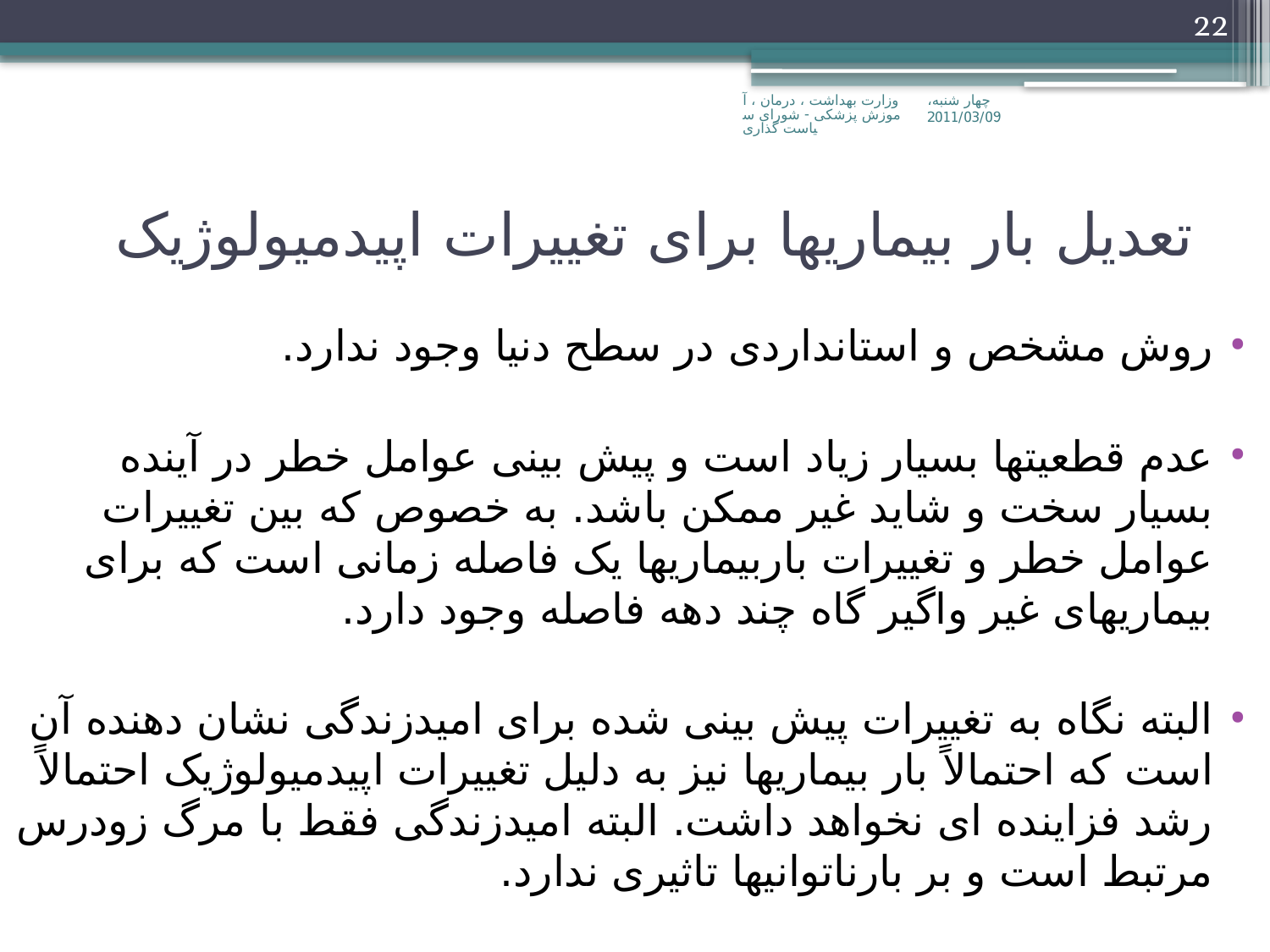

22
وزارت بهداشت ، درمان ، آموزش پزشکی - شورای سیاست گذاری
چهار شنبه، 2011/03/09
# تعدیل بار بیماریها برای تغییرات اپیدمیولوژیک
روش مشخص و استانداردی در سطح دنیا وجود ندارد.

عدم قطعیتها بسیار زیاد است و پیش بینی عوامل خطر در آینده بسیار سخت و شاید غیر ممکن باشد. به خصوص که بین تغییرات عوامل خطر و تغییرات باربیماریها یک فاصله زمانی است که برای بیماریهای غیر واگیر گاه چند دهه فاصله وجود دارد.

البته نگاه به تغییرات پیش بینی شده برای امیدزندگی نشان دهنده آن است که احتمالاً بار بیماریها نیز به دلیل تغییرات اپیدمیولوژیک احتمالاً رشد فزاینده ای نخواهد داشت. البته امیدزندگی فقط با مرگ زودرس مرتبط است و بر بارناتوانیها تاثیری ندارد.